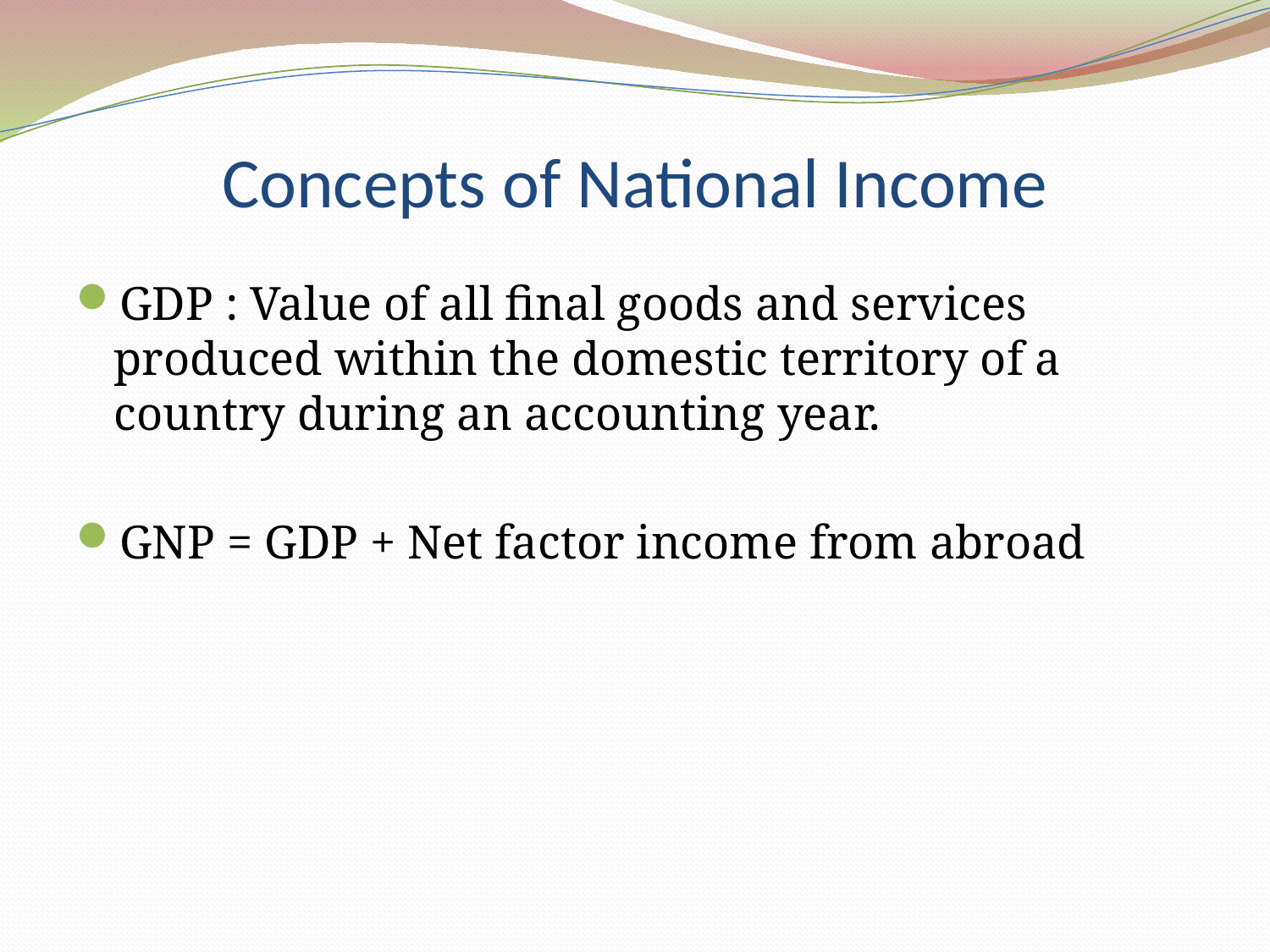

# Concepts of National Income
GDP : Value of all final goods and services produced within the domestic territory of a country during an accounting year.

GNP = GDP + Net factor income from abroad